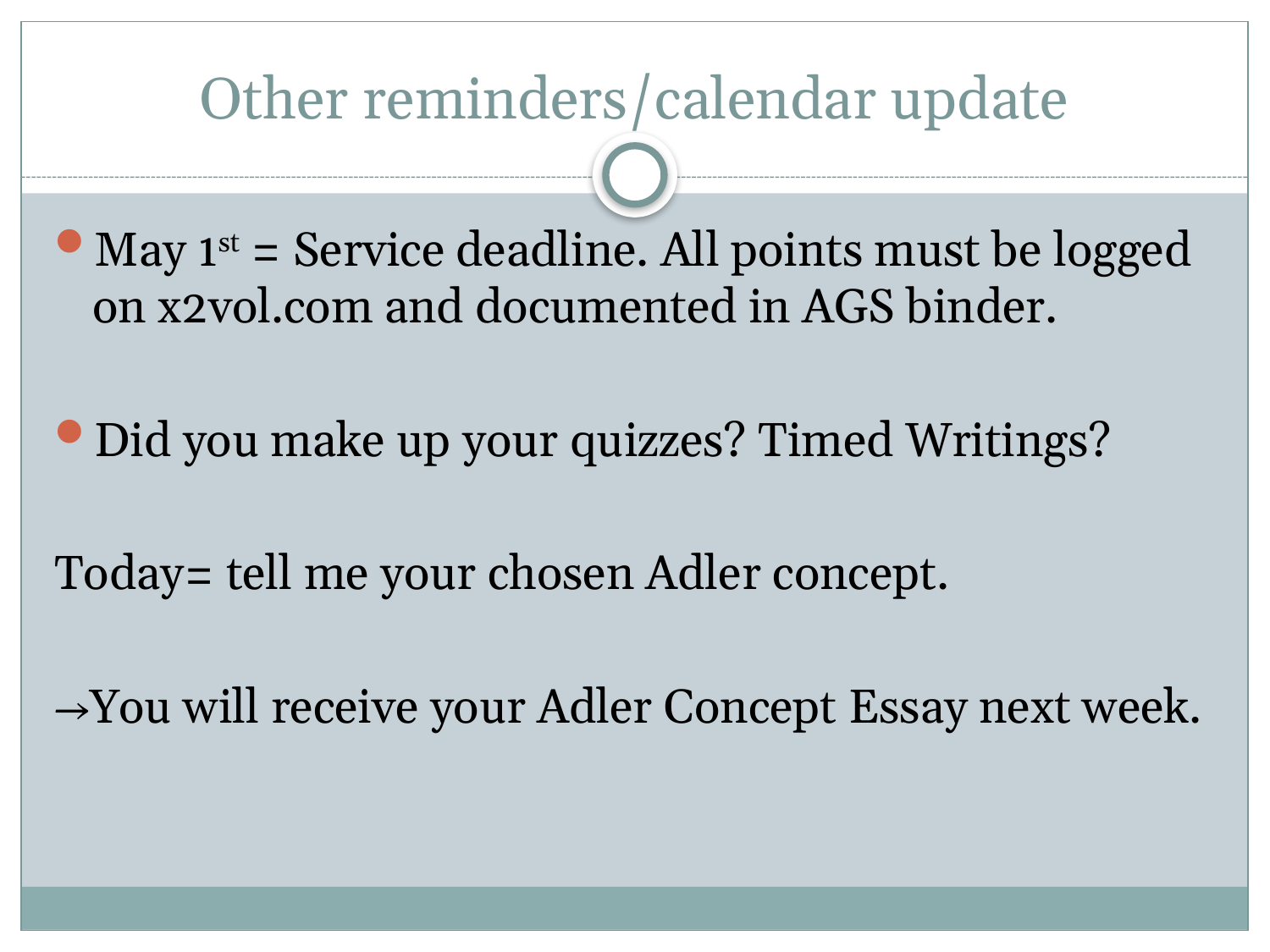

# Other reminders/calendar update
May 1st = Service deadline. All points must be logged on x2vol.com and documented in AGS binder.

Did you make up your quizzes? Timed Writings?

Today= tell me your chosen Adler concept.

→You will receive your Adler Concept Essay next week.